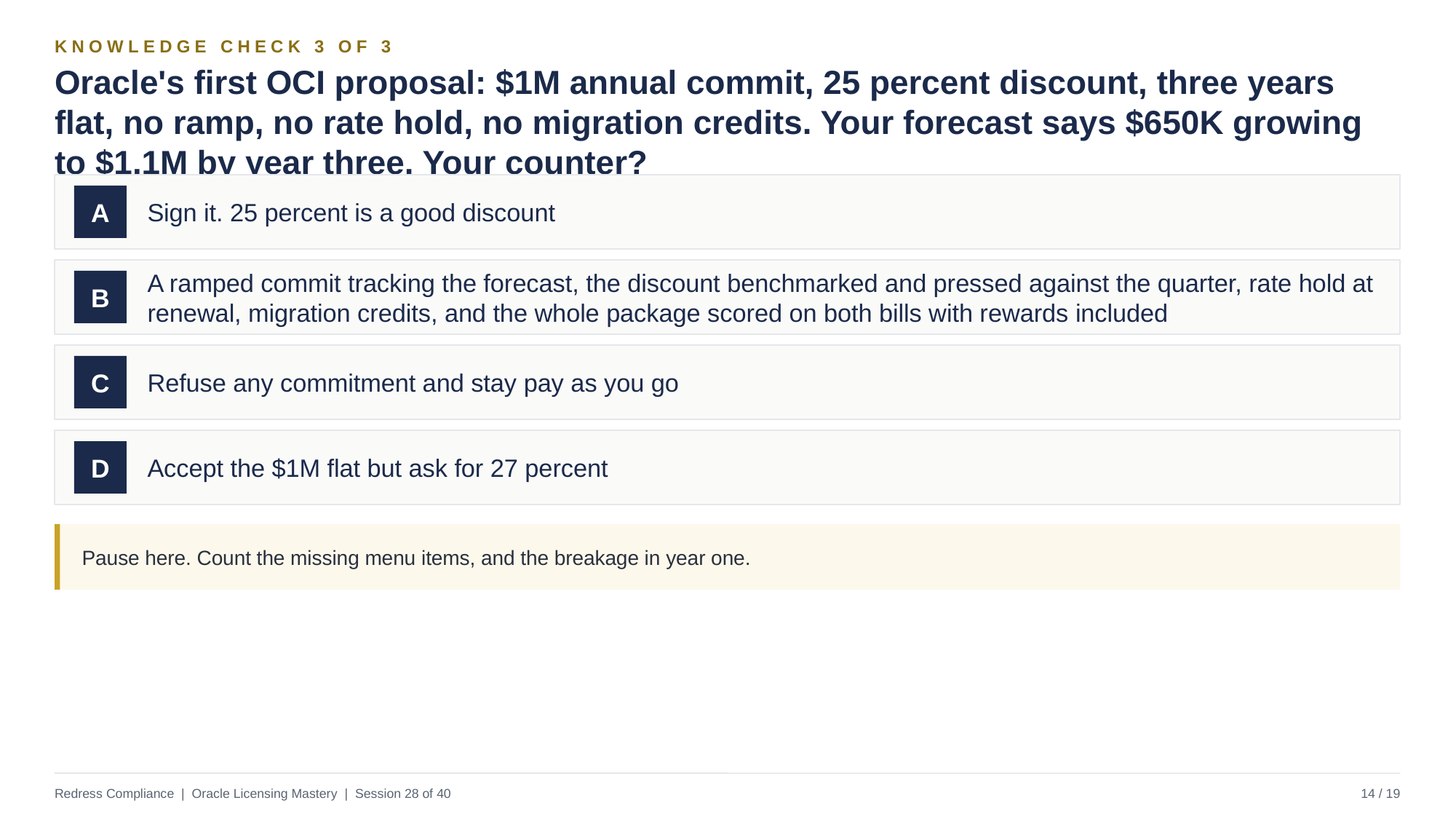

KNOWLEDGE CHECK 3 OF 3
Oracle's first OCI proposal: $1M annual commit, 25 percent discount, three years flat, no ramp, no rate hold, no migration credits. Your forecast says $650K growing to $1.1M by year three. Your counter?

Sign it. 25 percent is a good discount

A

A ramped commit tracking the forecast, the discount benchmarked and pressed against the quarter, rate hold at renewal, migration credits, and the whole package scored on both bills with rewards included

B

Refuse any commitment and stay pay as you go

C

Accept the $1M flat but ask for 27 percent

D

Pause here. Count the missing menu items, and the breakage in year one.

Redress Compliance  |  Oracle Licensing Mastery  |  Session 28 of 40
14 / 19